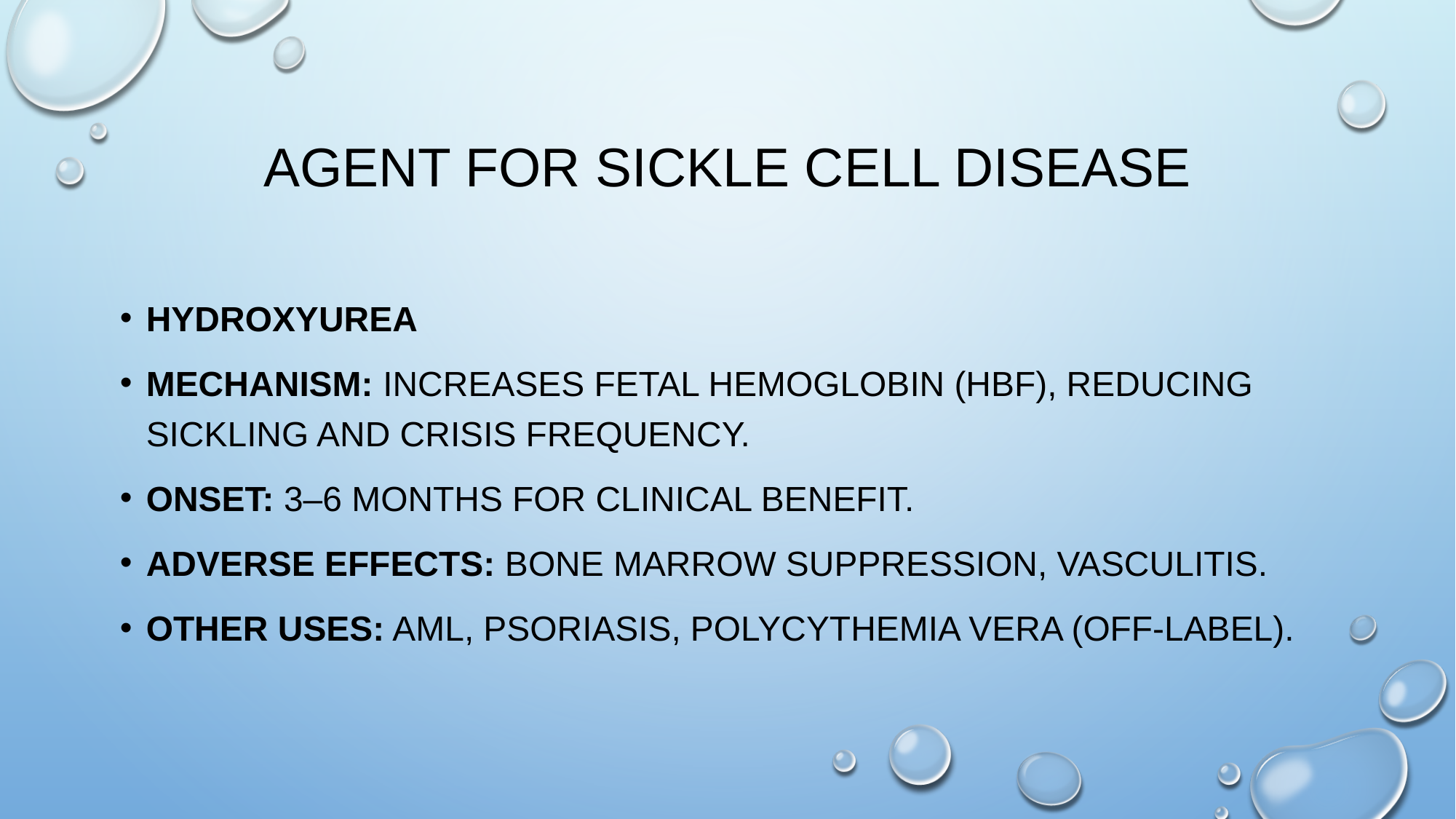

# Agent for Sickle Cell Disease
Hydroxyurea
Mechanism: Increases fetal hemoglobin (HbF), reducing sickling and crisis frequency.
Onset: 3–6 months for clinical benefit.
Adverse Effects: Bone marrow suppression, vasculitis.
Other Uses: AML, psoriasis, polycythemia vera (off-label).